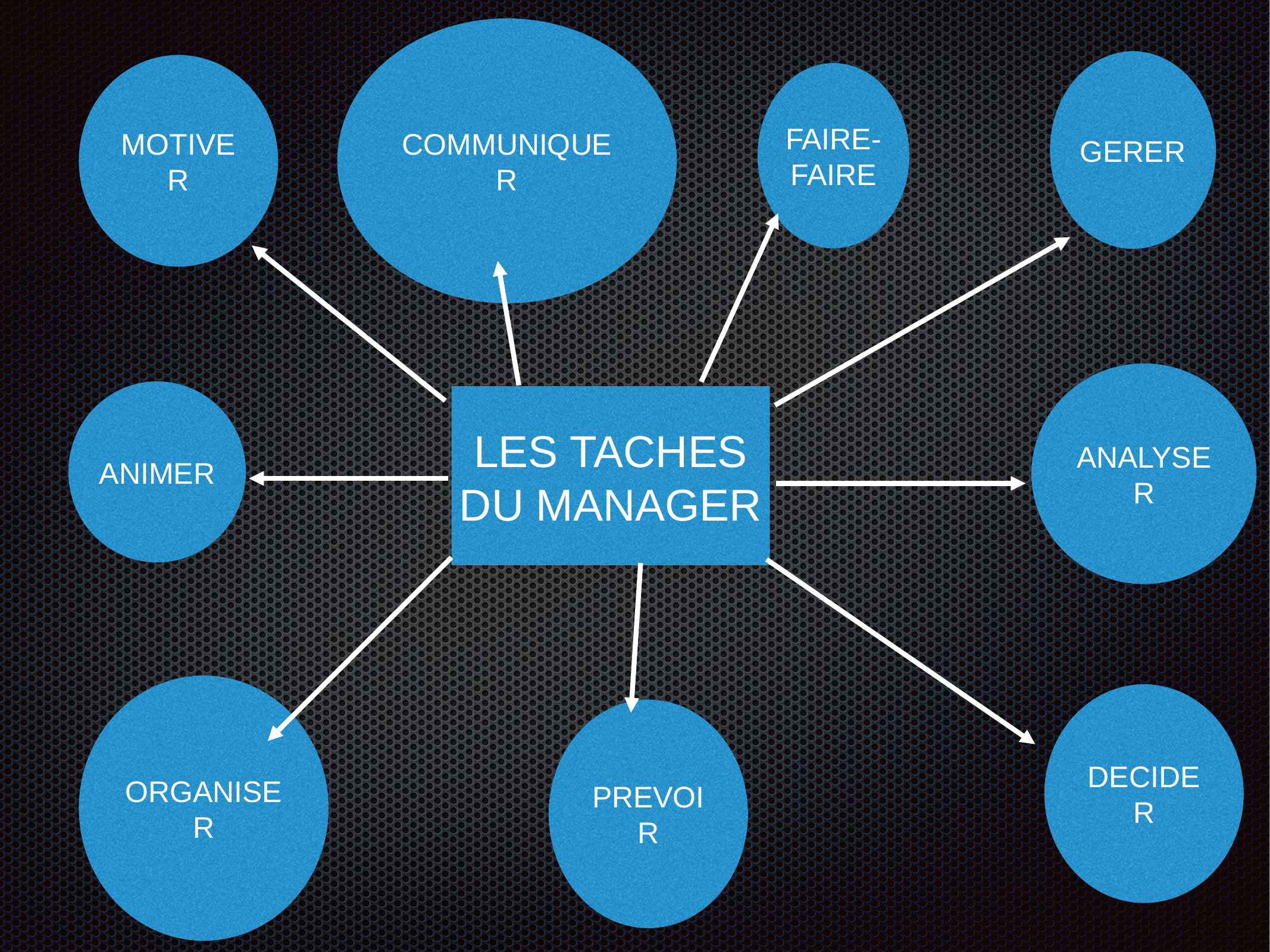

COMMUNIQUER

GERER

MOTIVER

FAIRE-FAIRE

ANALYSER

ANIMER

LES TACHES DU MANAGER

ORGANISER

DECIDER

PREVOIR